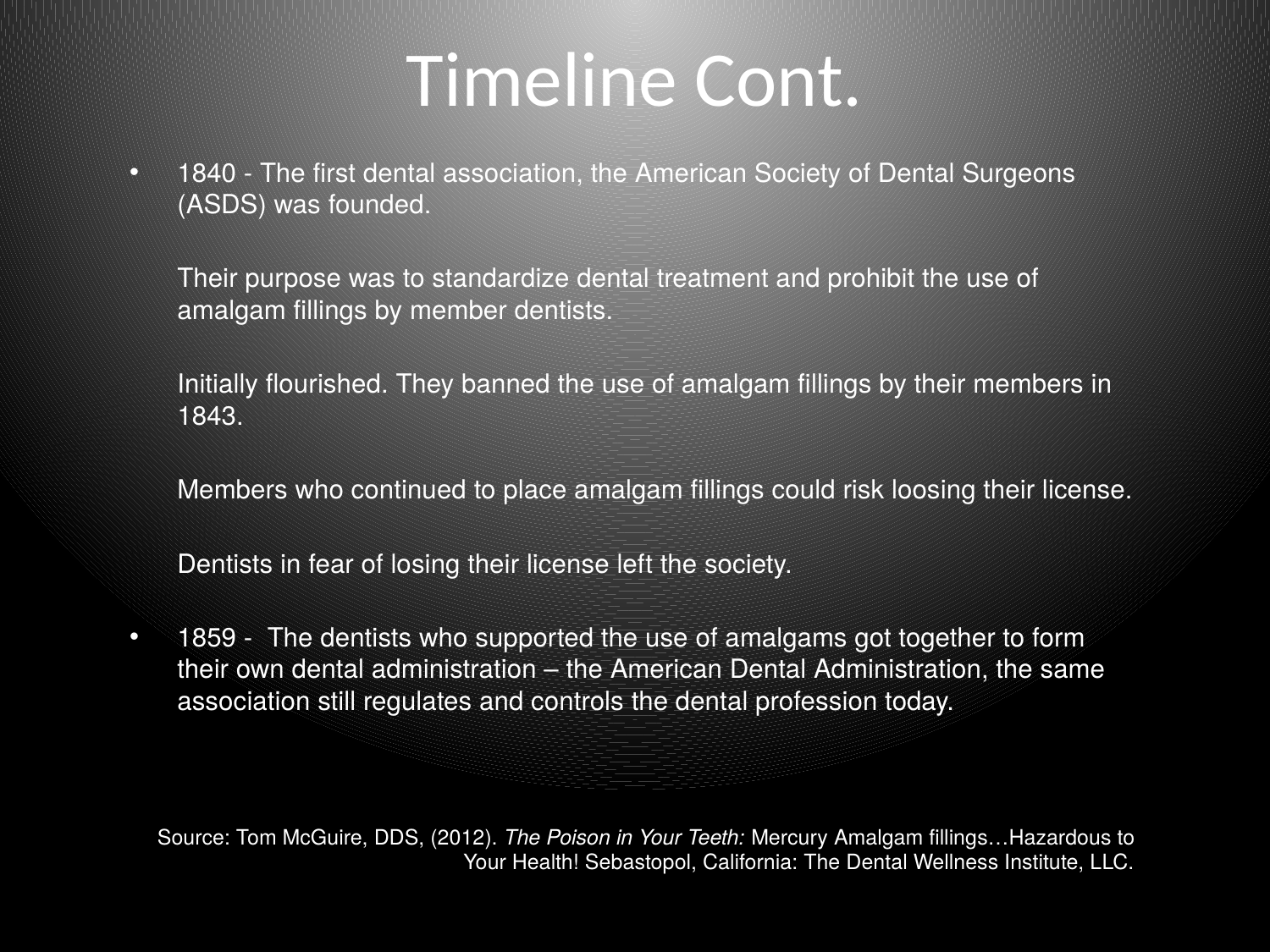

# Timeline Cont.
1840 - The first dental association, the American Society of Dental Surgeons (ASDS) was founded.

	Their purpose was to standardize dental treatment and prohibit the use of amalgam fillings by member dentists.

	Initially flourished. They banned the use of amalgam fillings by their members in 1843.

	Members who continued to place amalgam fillings could risk loosing their license.

 	Dentists in fear of losing their license left the society.

1859 -  The dentists who supported the use of amalgams got together to form their own dental administration – the American Dental Administration, the same association still regulates and controls the dental profession today.

Source: Tom McGuire, DDS, (2012). The Poison in Your Teeth: Mercury Amalgam fillings…Hazardous to Your Health! Sebastopol, California: The Dental Wellness Institute, LLC.